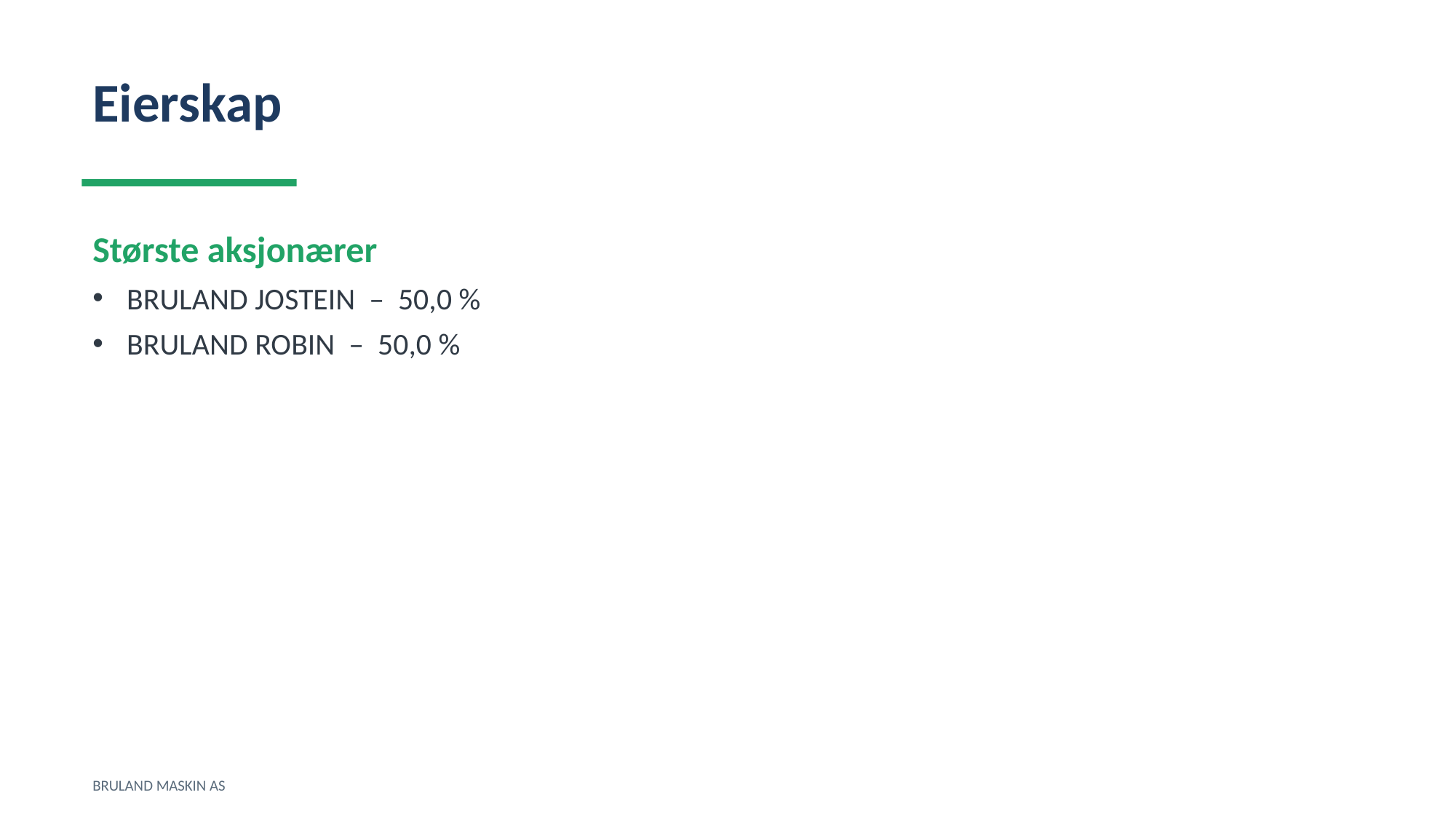

Eierskap

Største aksjonærer
BRULAND JOSTEIN  –  50,0 %
BRULAND ROBIN  –  50,0 %
BRULAND MASKIN AS